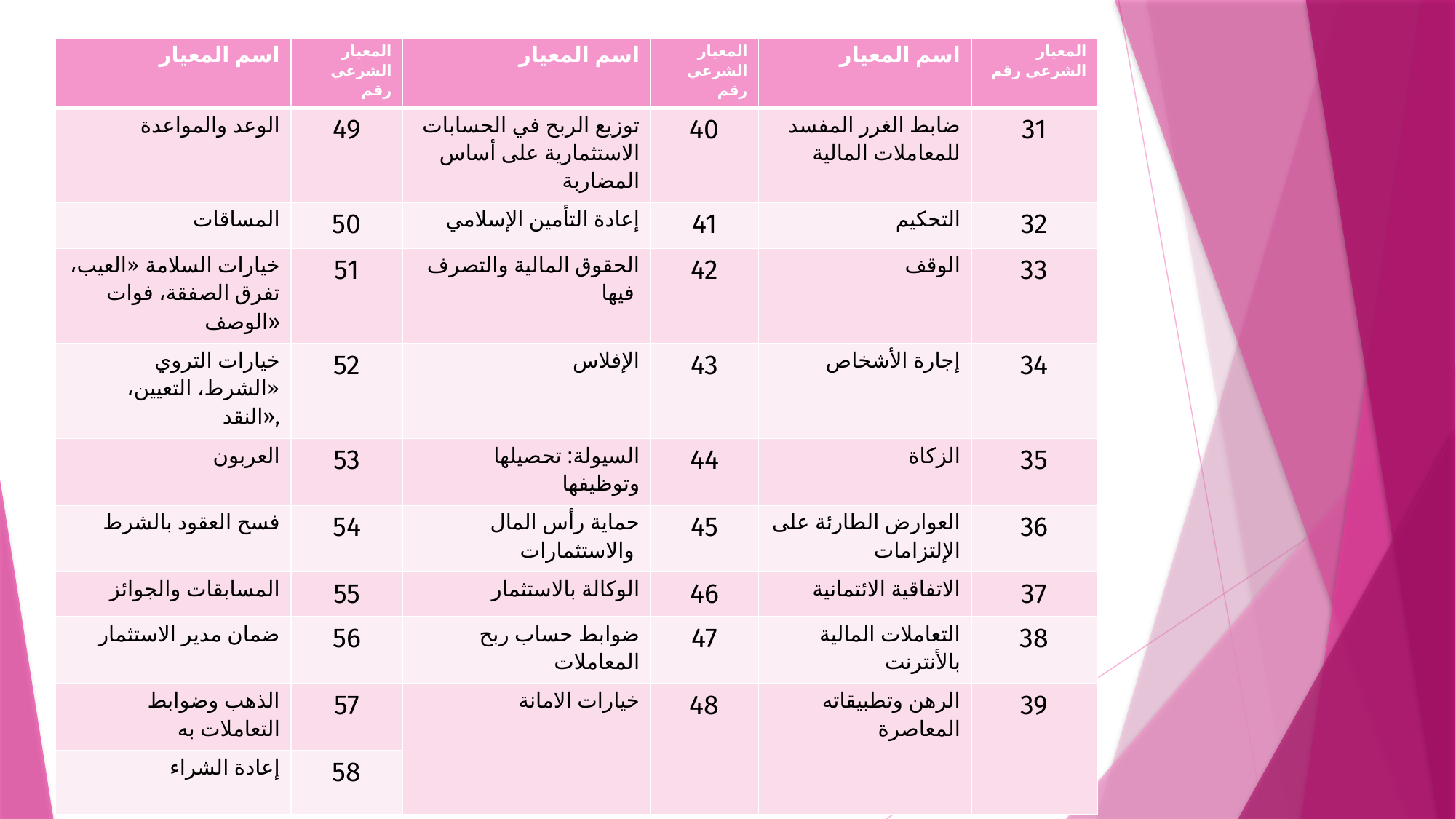

| اسم المعيار | المعيار الشرعي رقم | اسم المعيار | المعيار الشرعي رقم | اسم المعيار | المعيار الشرعي رقم |
| --- | --- | --- | --- | --- | --- |
| الوعد والمواعدة | 49 | توزيع الربح في الحسابات الاستثمارية على أساس المضاربة | 40 | ضابط الغرر المفسد للمعاملات المالية | 31 |
| المساقات | 50 | إعادة التأمين الإسلامي | 41 | التحكيم | 32 |
| خيارات السلامة «العيب، تفرق الصفقة، فوات الوصف» | 51 | الحقوق المالية والتصرف فيها | 42 | الوقف | 33 |
| خيارات التروي «الشرط، التعيين، النقد», | 52 | الإفلاس | 43 | إجارة الأشخاص | 34 |
| العربون | 53 | السيولة: تحصيلها وتوظيفها | 44 | الزكاة | 35 |
| فسح العقود بالشرط | 54 | حماية رأس المال والاستثمارات | 45 | العوارض الطارئة على الإلتزامات | 36 |
| المسابقات والجوائز | 55 | الوكالة بالاستثمار | 46 | الاتفاقية الائتمانية | 37 |
| ضمان مدير الاستثمار | 56 | ضوابط حساب ربح المعاملات | 47 | التعاملات المالية بالأنترنت | 38 |
| الذهب وضوابط التعاملات به | 57 | خيارات الامانة | 48 | الرهن وتطبيقاته المعاصرة | 39 |
| إعادة الشراء | 58 |  |  |  |  |